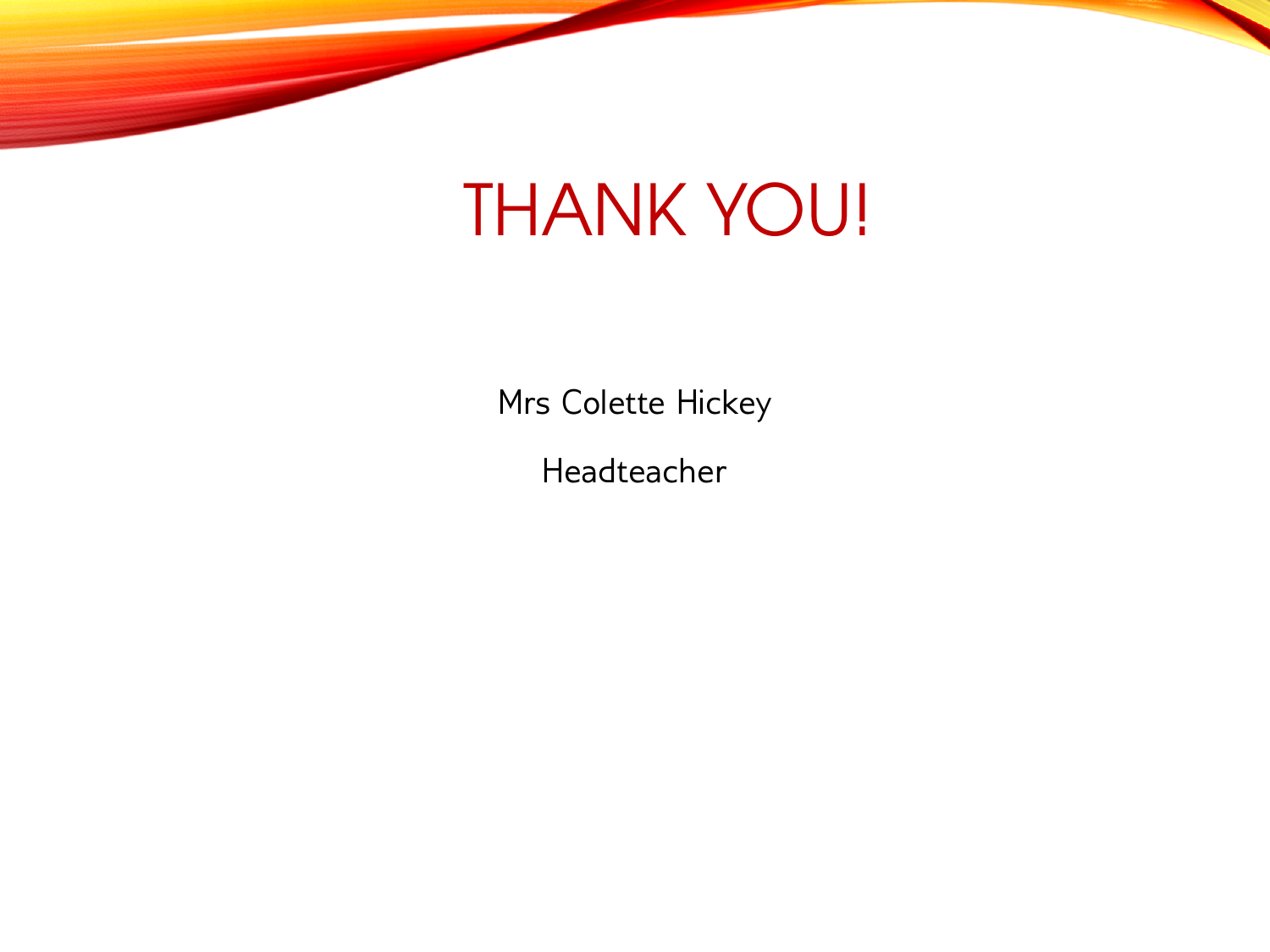

# Thank You!

Mrs Colette Hickey
Headteacher